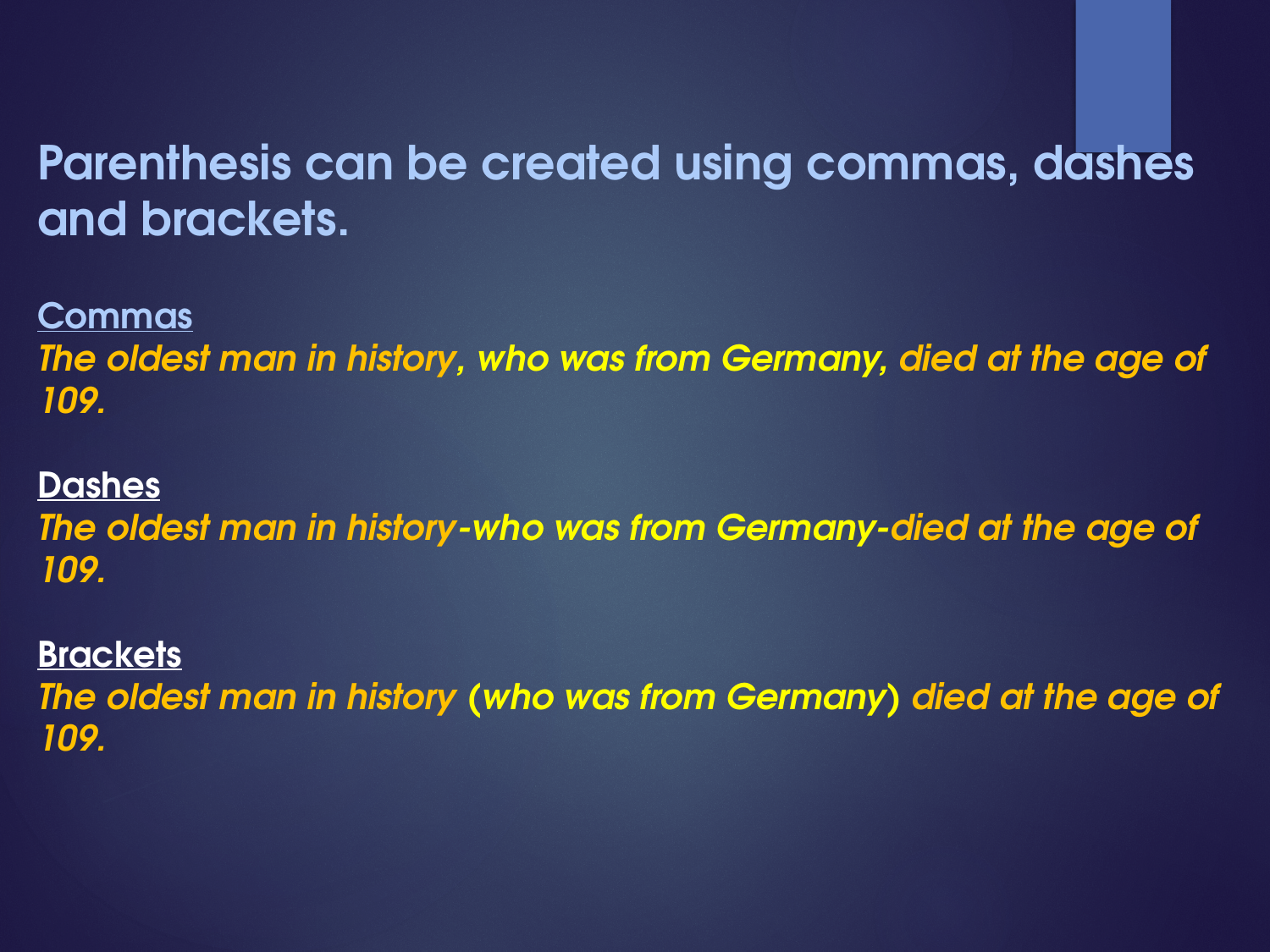

# Parenthesis can be created using commas, dashes and brackets. Commas The oldest man in history, who was from Germany, died at the age of 109. Dashes The oldest man in history-who was from Germany-died at the age of 109. Brackets The oldest man in history (who was from Germany) died at the age of 109.